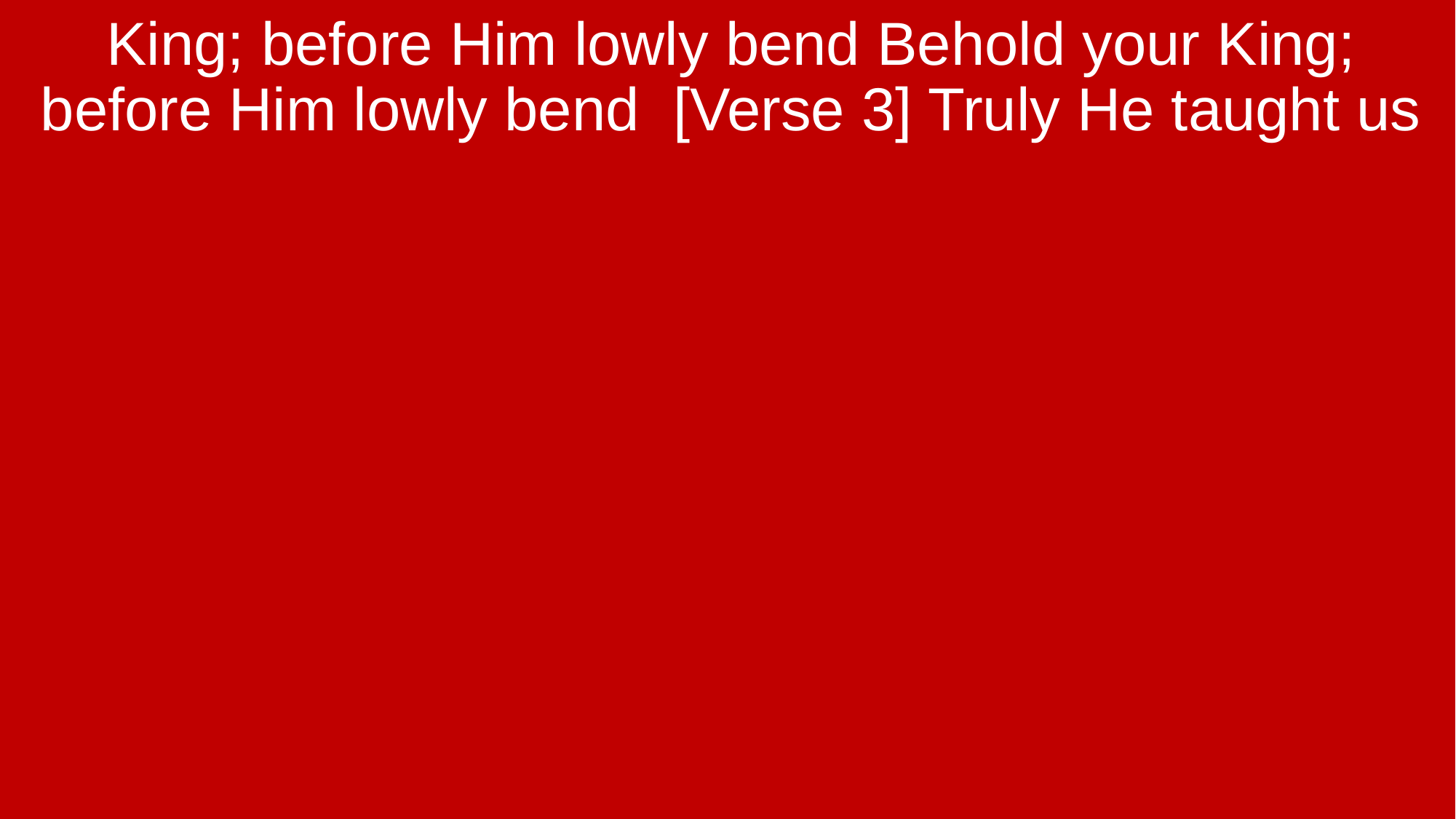

King; before Him lowly bend Behold your King; before Him lowly bend  [Verse 3] Truly He taught us